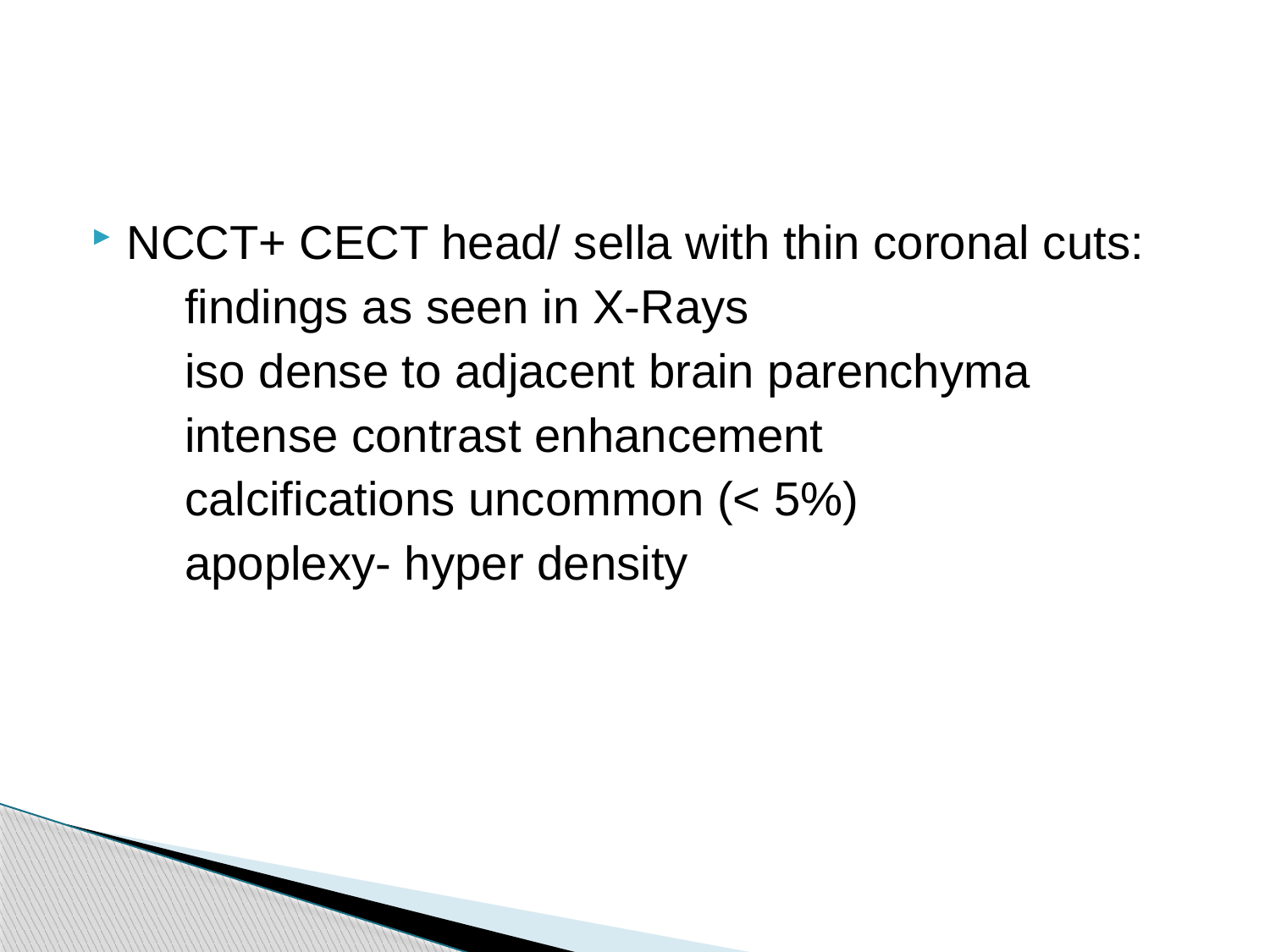

#
NCCT+ CECT head/ sella with thin coronal cuts:
       findings as seen in X-Rays
       iso dense to adjacent brain parenchyma
       intense contrast enhancement
       calcifications uncommon (< 5%)
       apoplexy- hyper density